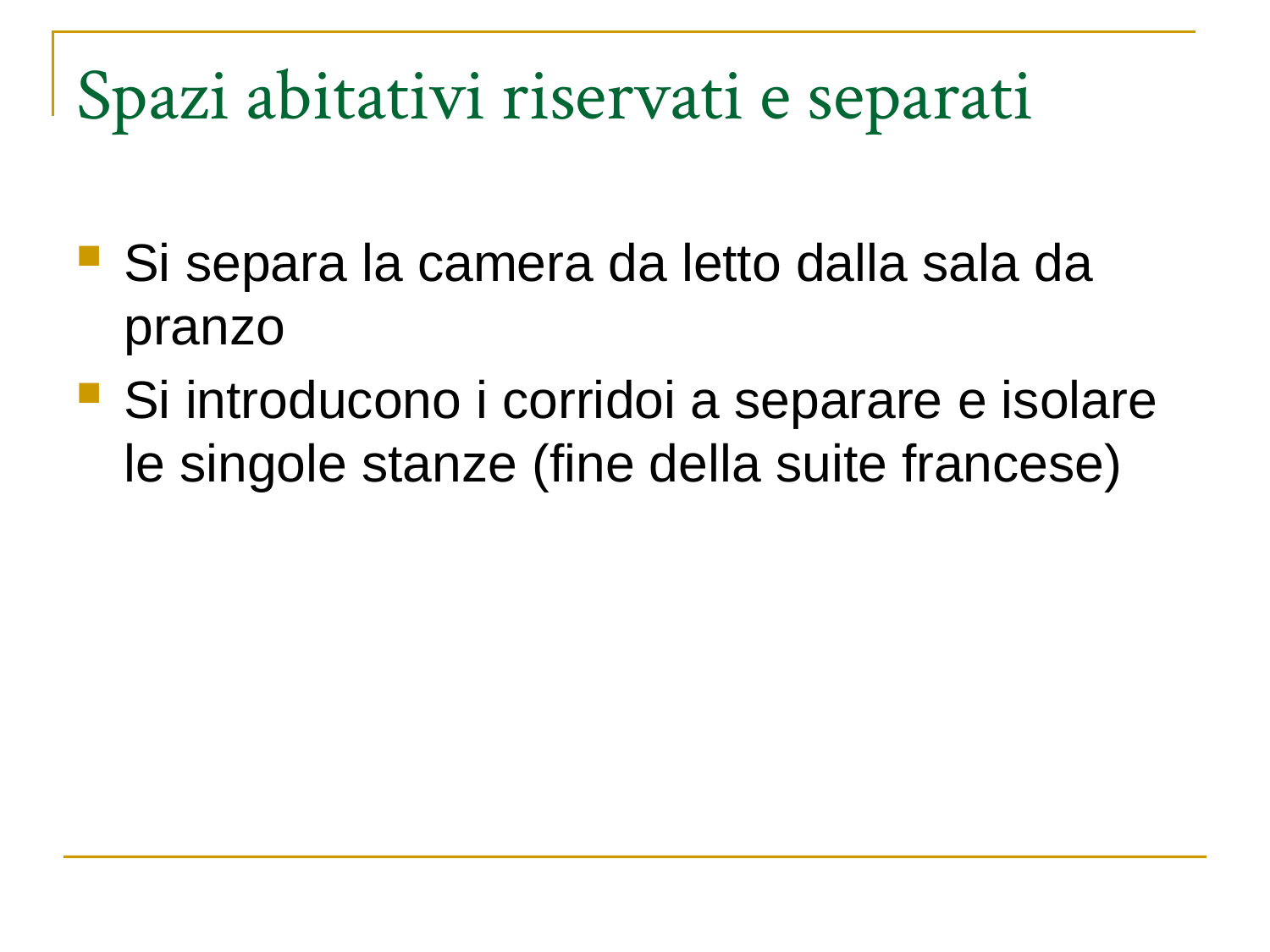

# Spazi abitativi riservati e separati
Si separa la camera da letto dalla sala da pranzo
Si introducono i corridoi a separare e isolare le singole stanze (fine della suite francese)